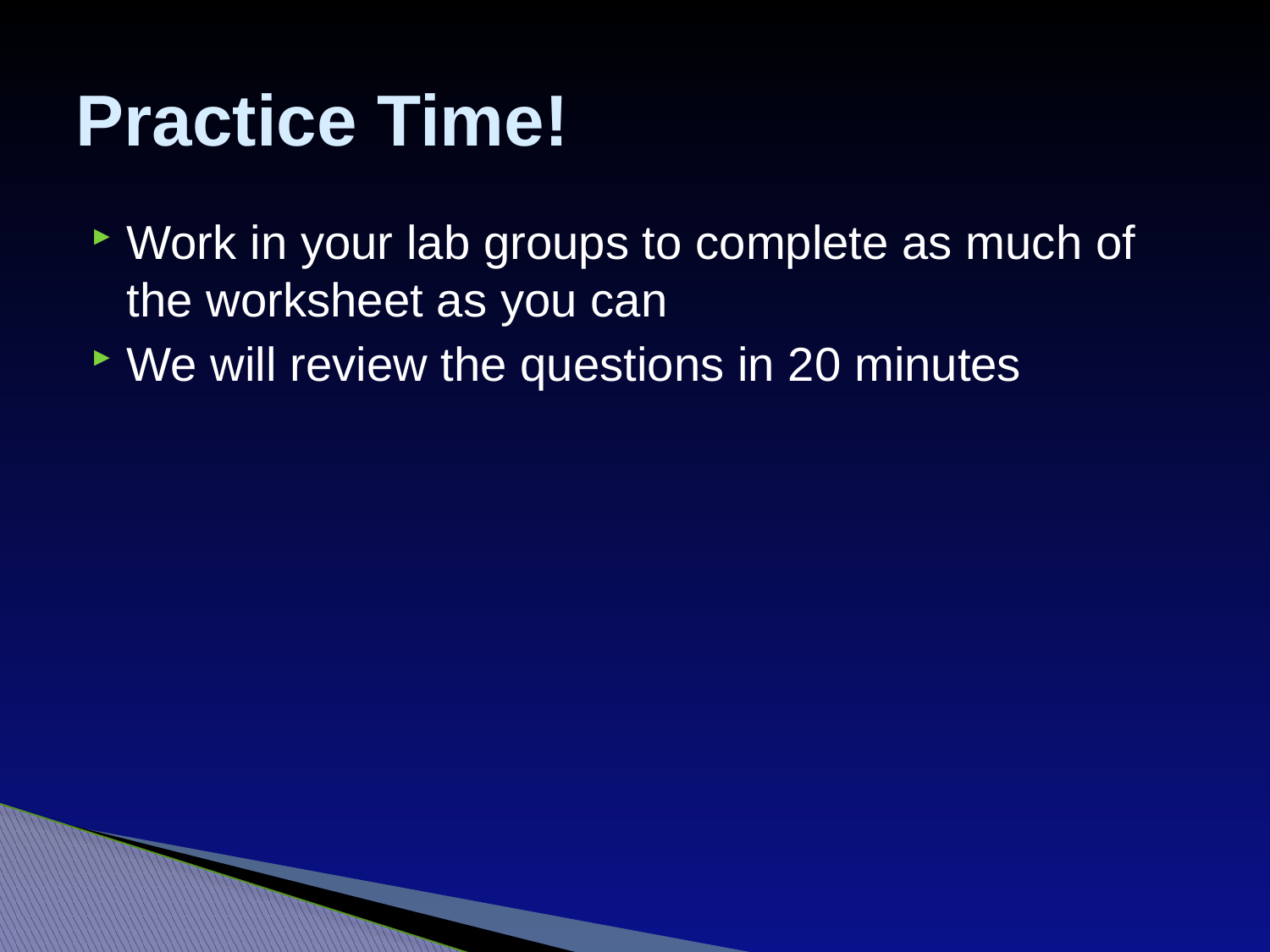

# Practice Time!
Work in your lab groups to complete as much of the worksheet as you can
We will review the questions in 20 minutes